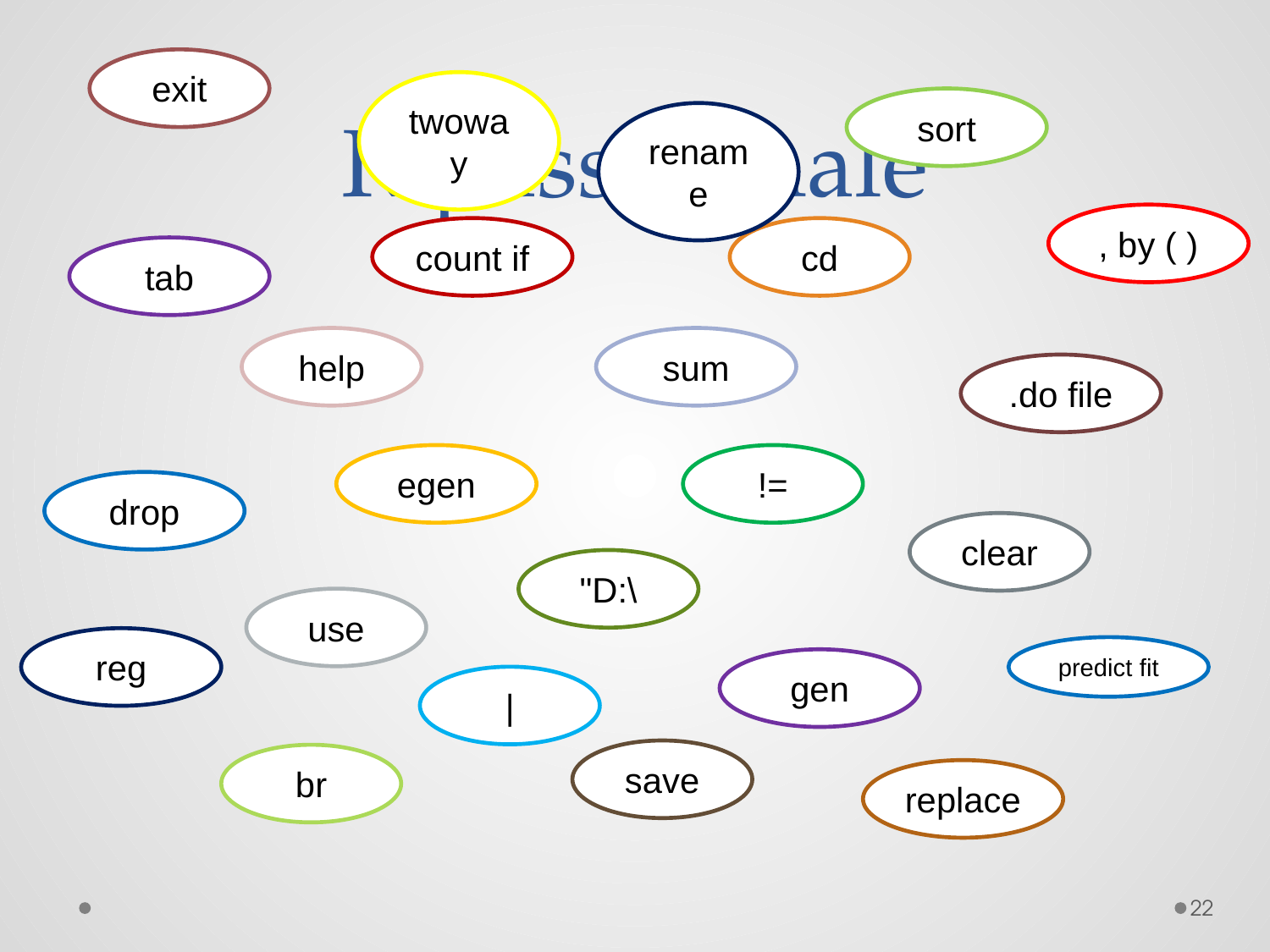

# Ripasso finale
exit
twoway
sort
rename
, by ( )
count if
cd
tab
help
sum
.do file
egen
!=
drop
clear
"D:\
use
reg
predict fit
gen
|
save
br
replace
22